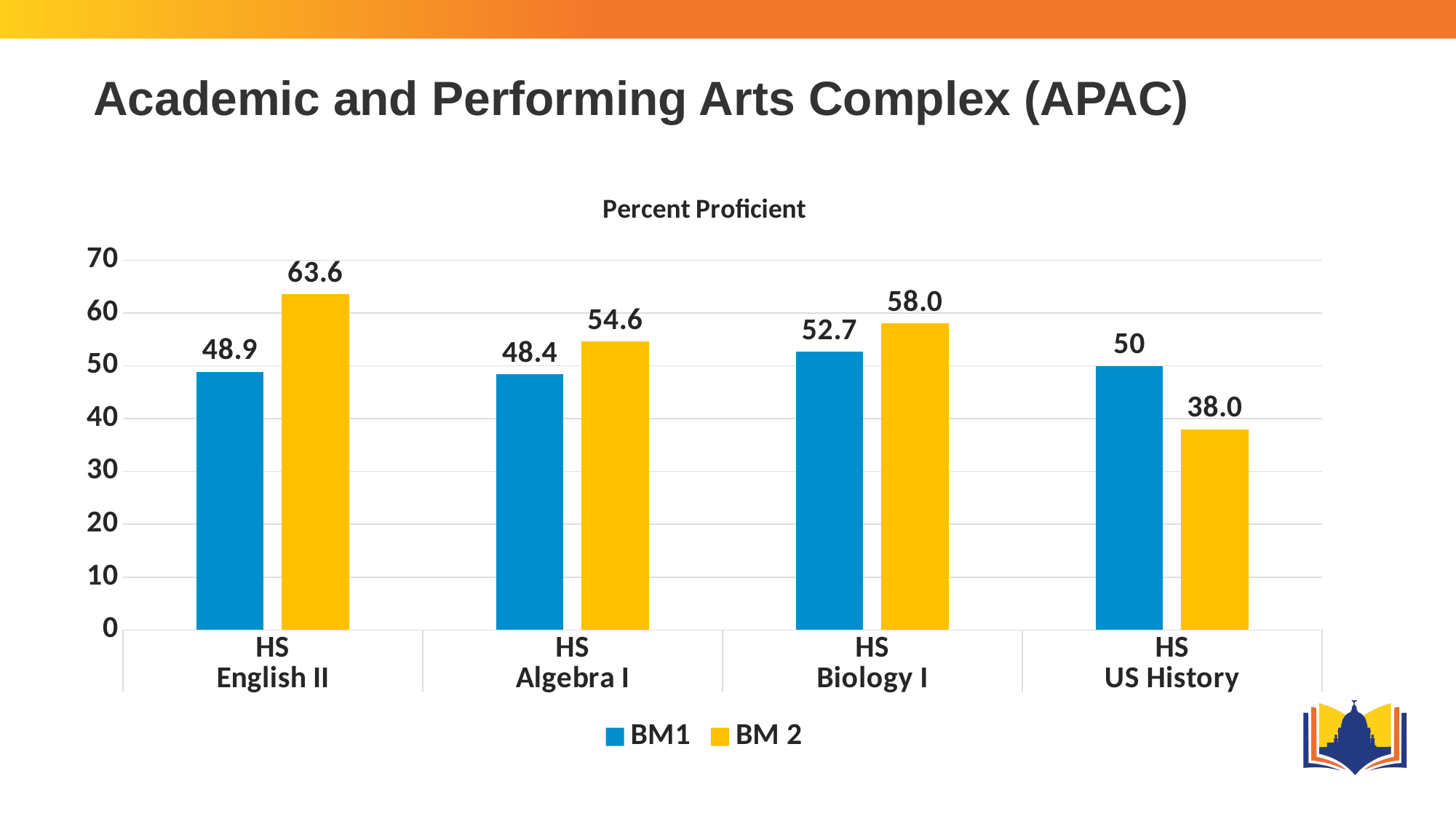

# Academic and Performing Arts Complex (APAC)

### Chart: Percent Proficient

| Category | BM1 | BM 2 |
|---|---|---|
| HS | 48.9 | 63.6 |
| HS | 48.4 | 54.6 |
| HS | 52.7 | 58.0 |
| HS | 50.0 | 38.0 |